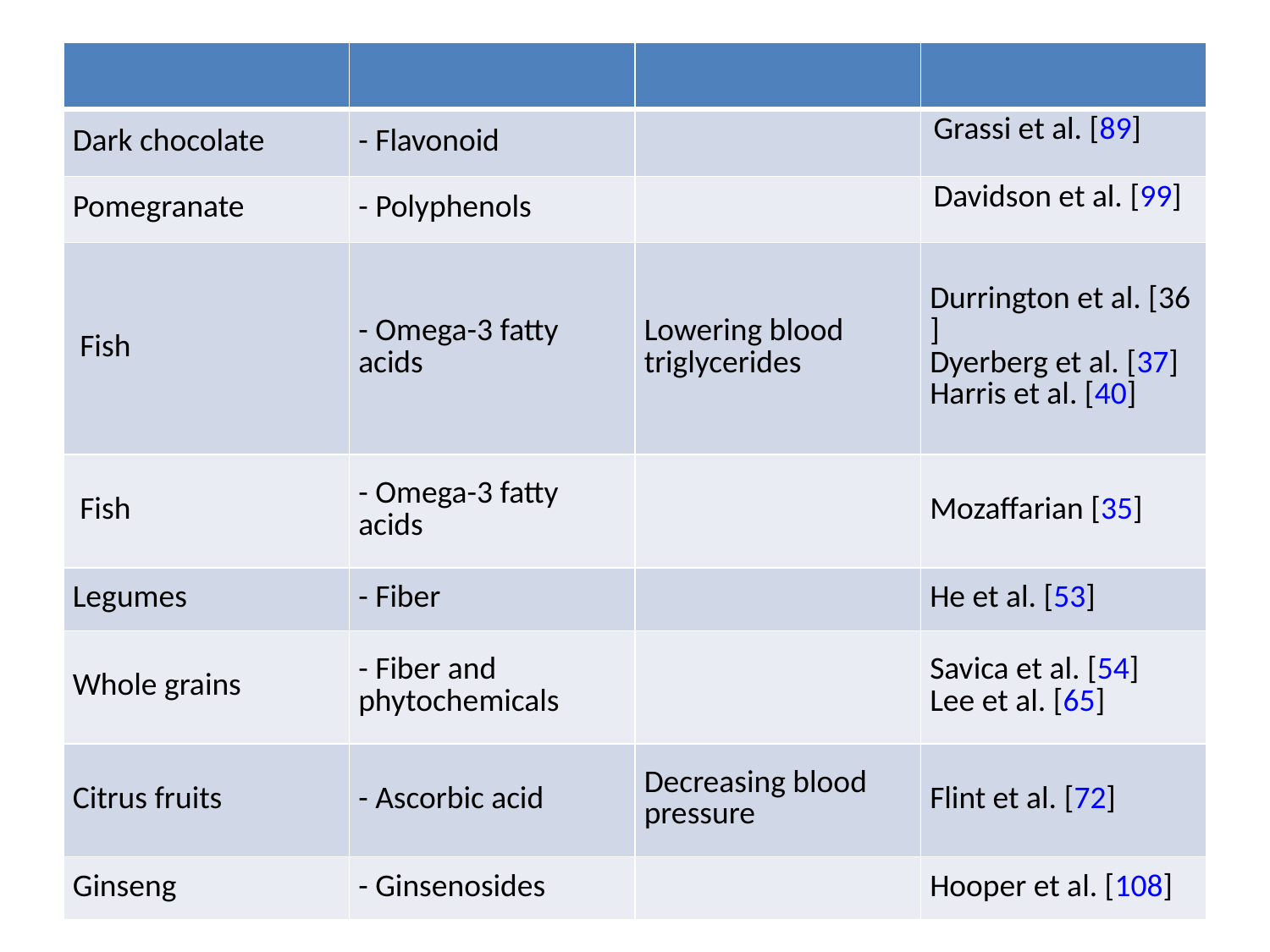

#
|  |  |  |  |
| --- | --- | --- | --- |
| Dark chocolate | - Flavonoid |  | Grassi et al. [89] |
| Pomegranate | - Polyphenols |  | Davidson et al. [99] |
| Fish | - Omega-3 fatty acids | Lowering blood triglycerides | Durrington et al. [36]  Dyerberg et al. [37]  Harris et al. [40] |
| Fish | - Omega-3 fatty acids |  | Mozaffarian [35] |
| Legumes | - Fiber |  | He et al. [53] |
| Whole grains | - Fiber and phytochemicals |  | Savica et al. [54]  Lee et al. [65] |
| Citrus fruits | - Ascorbic acid | Decreasing blood pressure | Flint et al. [72] |
| Ginseng | - Ginsenosides |  | Hooper et al. [108] |
17